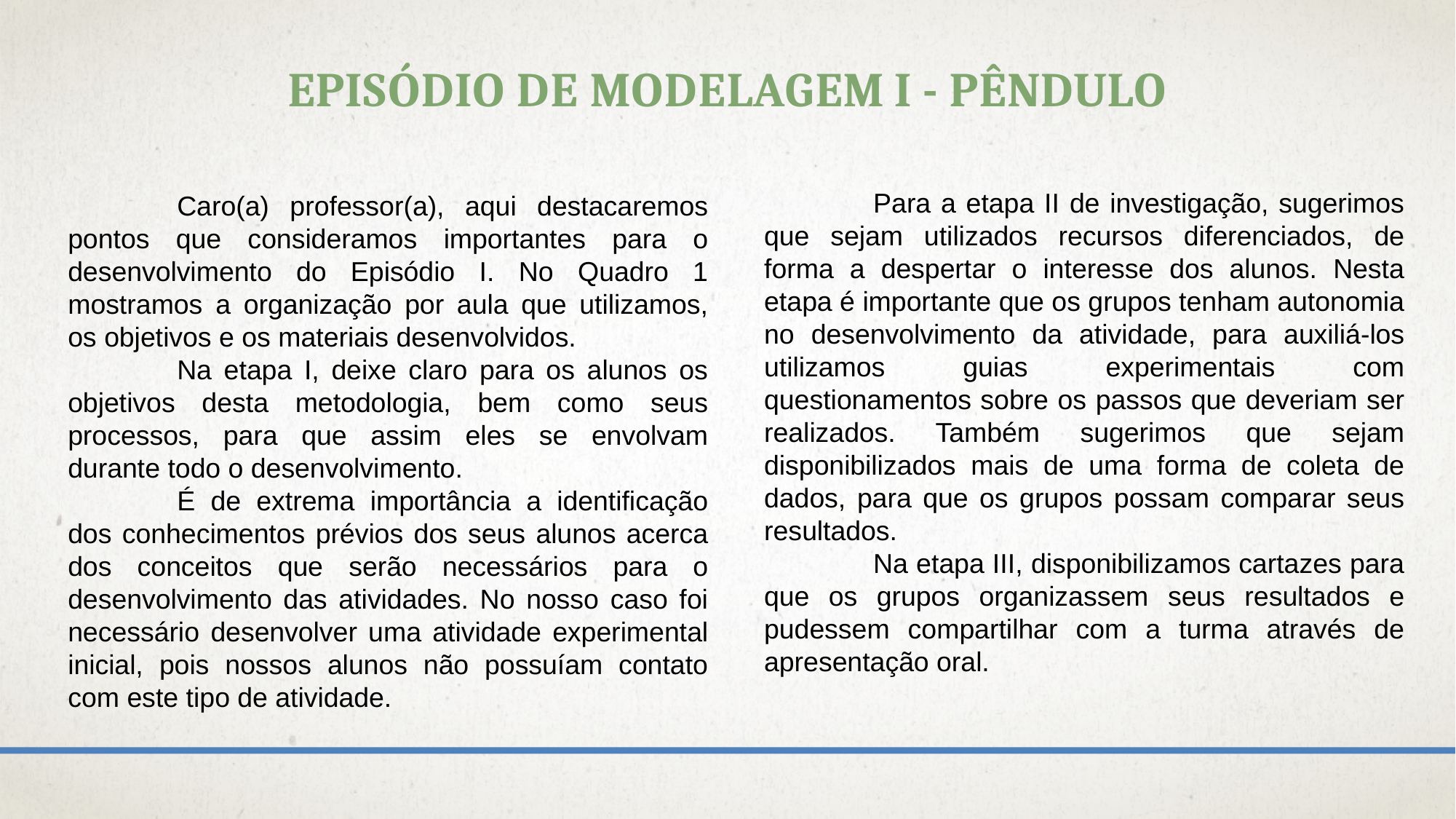

Episódio de modelagem I - pêndulo
	Para a etapa II de investigação, sugerimos que sejam utilizados recursos diferenciados, de forma a despertar o interesse dos alunos. Nesta etapa é importante que os grupos tenham autonomia no desenvolvimento da atividade, para auxiliá-los utilizamos guias experimentais com questionamentos sobre os passos que deveriam ser realizados. Também sugerimos que sejam disponibilizados mais de uma forma de coleta de dados, para que os grupos possam comparar seus resultados.
	Na etapa III, disponibilizamos cartazes para que os grupos organizassem seus resultados e pudessem compartilhar com a turma através de apresentação oral.
	Caro(a) professor(a), aqui destacaremos pontos que consideramos importantes para o desenvolvimento do Episódio I. No Quadro 1 mostramos a organização por aula que utilizamos, os objetivos e os materiais desenvolvidos.
	Na etapa I, deixe claro para os alunos os objetivos desta metodologia, bem como seus processos, para que assim eles se envolvam durante todo o desenvolvimento.
	É de extrema importância a identificação dos conhecimentos prévios dos seus alunos acerca dos conceitos que serão necessários para o desenvolvimento das atividades. No nosso caso foi necessário desenvolver uma atividade experimental inicial, pois nossos alunos não possuíam contato com este tipo de atividade.